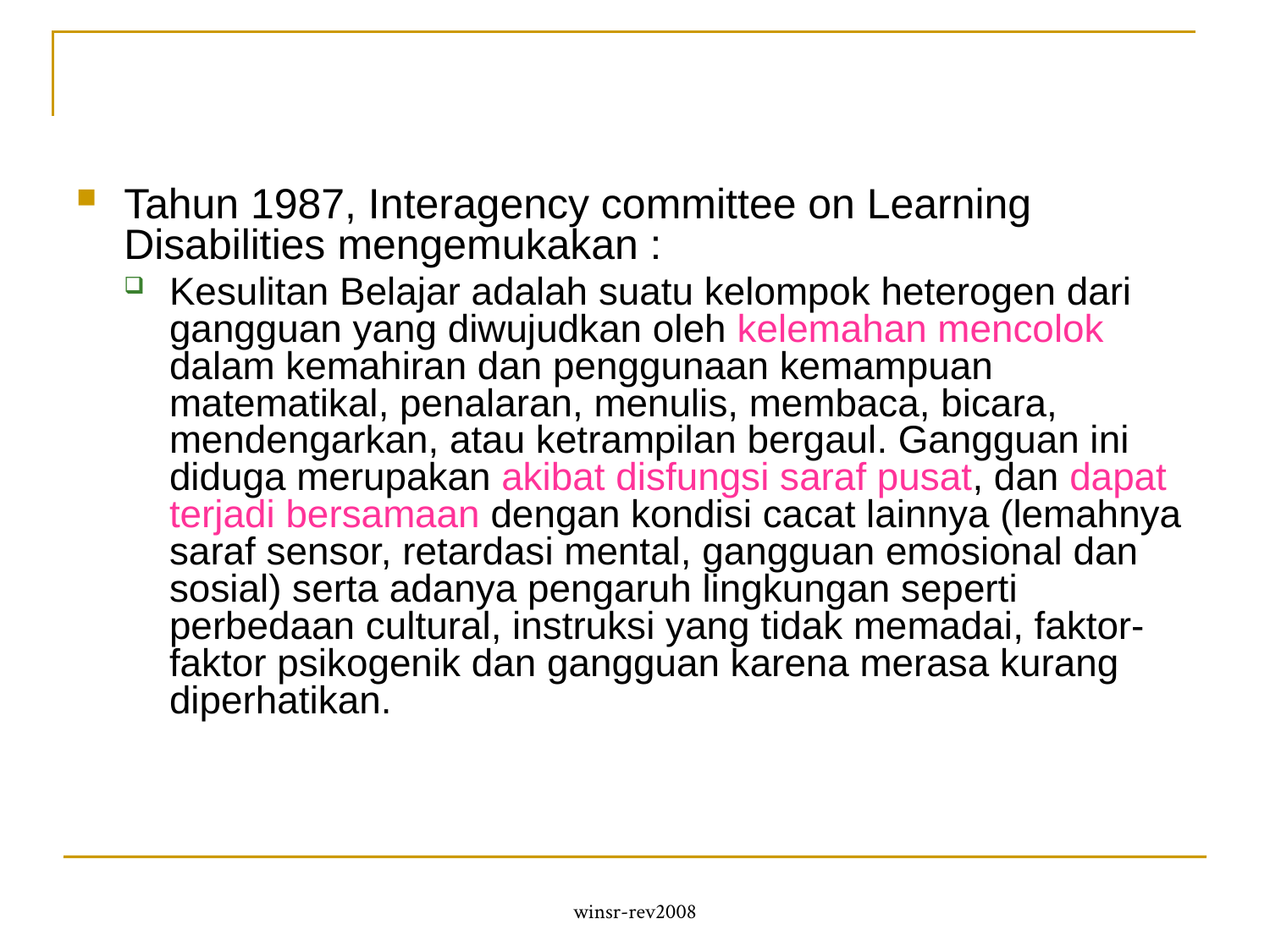

#
Tahun 1987, Interagency committee on Learning Disabilities mengemukakan :
Kesulitan Belajar adalah suatu kelompok heterogen dari gangguan yang diwujudkan oleh kelemahan mencolok dalam kemahiran dan penggunaan kemampuan matematikal, penalaran, menulis, membaca, bicara, mendengarkan, atau ketrampilan bergaul. Gangguan ini diduga merupakan akibat disfungsi saraf pusat, dan dapat terjadi bersamaan dengan kondisi cacat lainnya (lemahnya saraf sensor, retardasi mental, gangguan emosional dan sosial) serta adanya pengaruh lingkungan seperti perbedaan cultural, instruksi yang tidak memadai, faktor-faktor psikogenik dan gangguan karena merasa kurang diperhatikan.
winsr-rev2008